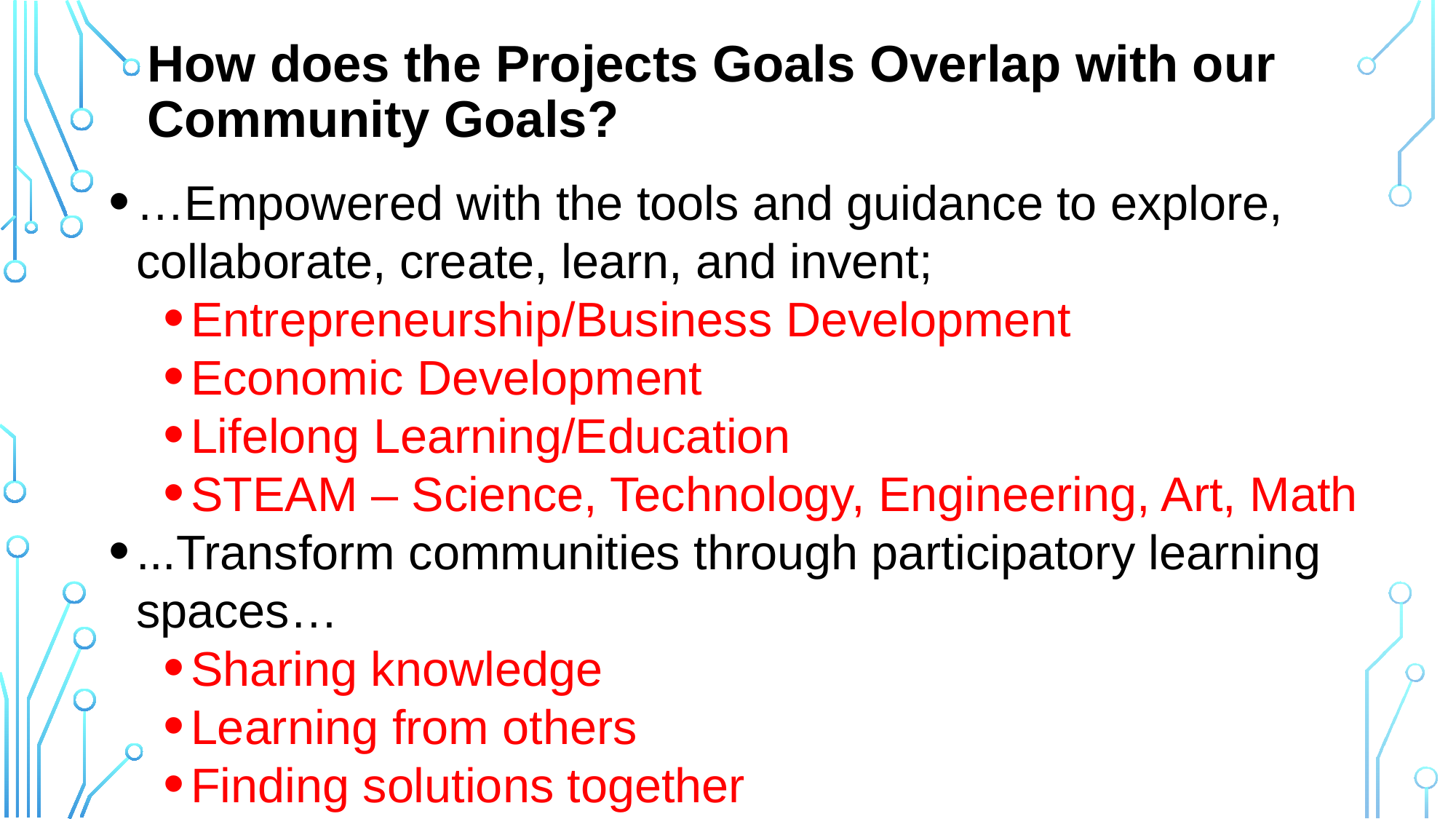

# How does the Projects Goals Overlap with our Community Goals?
…Empowered with the tools and guidance to explore, collaborate, create, learn, and invent;
Entrepreneurship/Business Development
Economic Development
Lifelong Learning/Education
STEAM – Science, Technology, Engineering, Art, Math
...Transform communities through participatory learning spaces…
Sharing knowledge
Learning from others
Finding solutions together